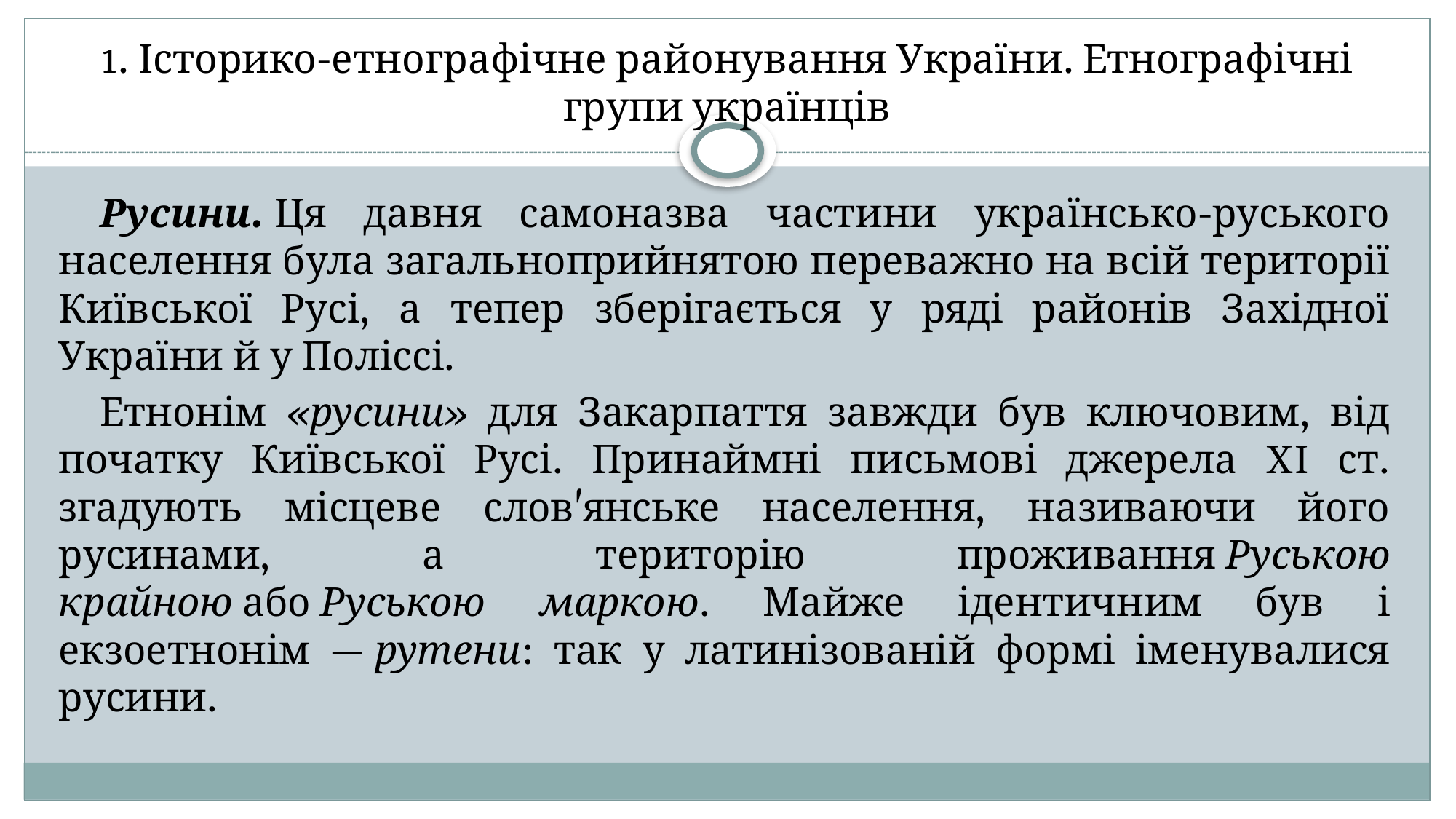

# 1. Історико-етнографічне районування України. Етнографічні групи українців
Русини. Ця давня самоназва частини українсько-руського населення була загальноприйнятою переважно на всій території Київської Русі, а тепер зберігається у ряді районів Західної України й у Поліссі.
Етнонім «русини» для Закарпаття завжди був ключовим, від початку Київської Русі. Принаймні письмові джерела XI ст. згадують місцеве слов'янське населення, називаючи його русинами, а територію проживання Руською крайною або Руською маркою. Майже ідентичним був і екзоетнонім — рутени: так у латинізованій формі іменувалися русини.